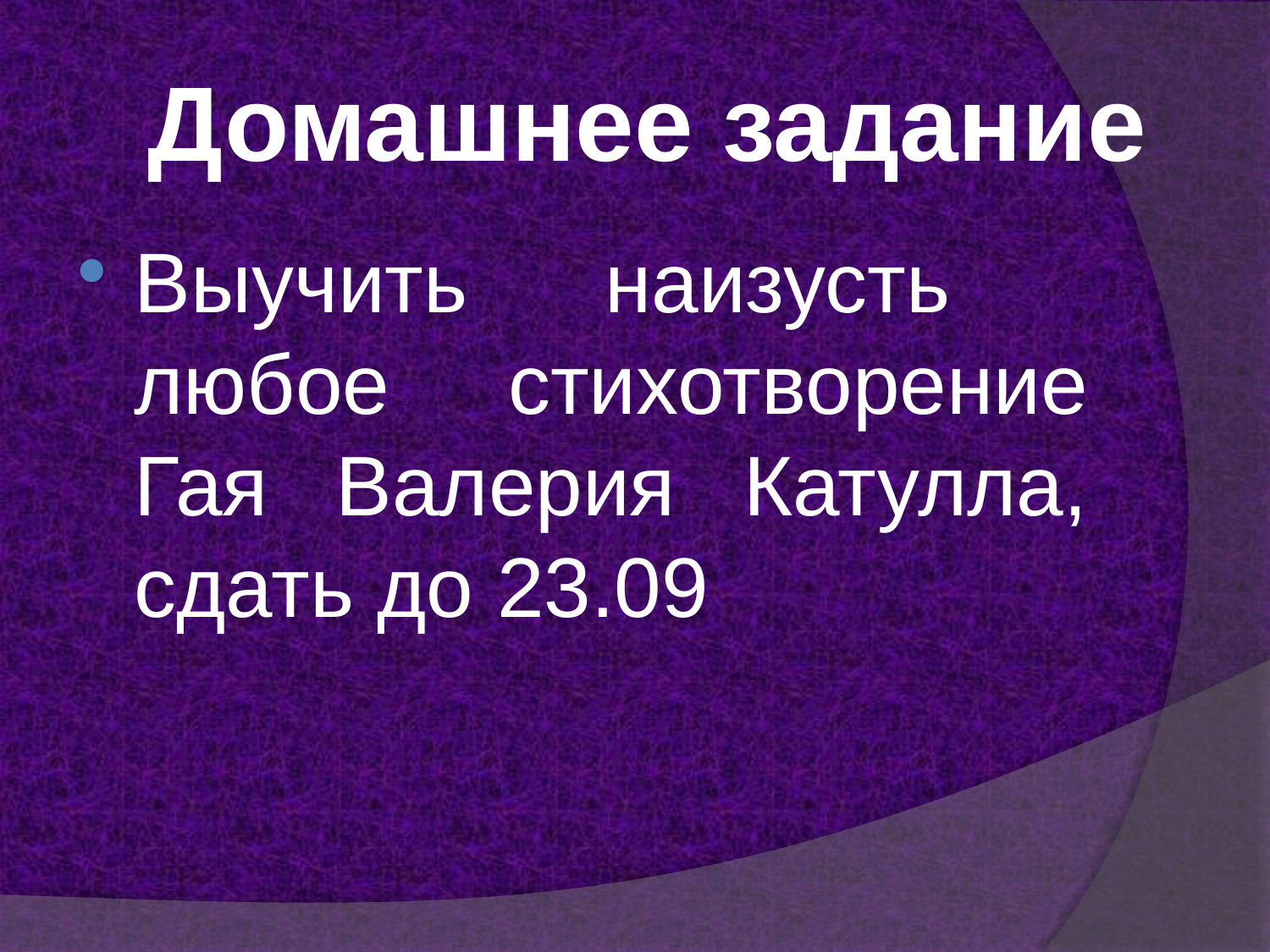

# Домашнее задание
Выучить наизусть  любое стихотворение Гая Валерия Катулла, сдать до 23.09